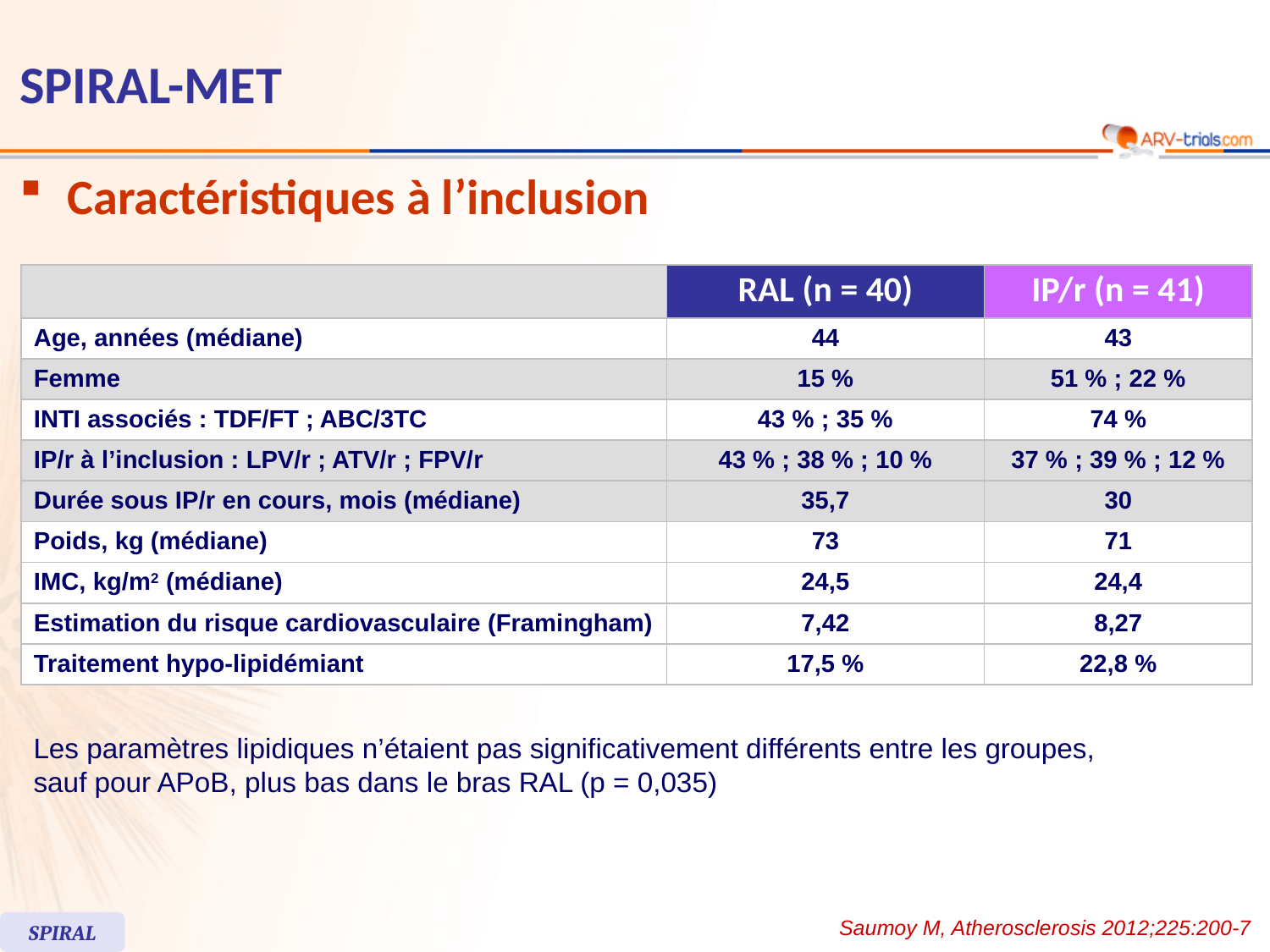

# SPIRAL-MET
Caractéristiques à l’inclusion
|  | RAL (n = 40) | IP/r (n = 41) |
| --- | --- | --- |
| Age, années (médiane) | 44 | 43 |
| Femme | 15 % | 51 % ; 22 % |
| INTI associés : TDF/FT ; ABC/3TC | 43 % ; 35 % | 74 % |
| IP/r à l’inclusion : LPV/r ; ATV/r ; FPV/r | 43 % ; 38 % ; 10 % | 37 % ; 39 % ; 12 % |
| Durée sous IP/r en cours, mois (médiane) | 35,7 | 30 |
| Poids, kg (médiane) | 73 | 71 |
| IMC, kg/m2 (médiane) | 24,5 | 24,4 |
| Estimation du risque cardiovasculaire (Framingham) | 7,42 | 8,27 |
| Traitement hypo-lipidémiant | 17,5 % | 22,8 % |
Les paramètres lipidiques n’étaient pas significativement différents entre les groupes,
sauf pour APoB, plus bas dans le bras RAL (p = 0,035)
Saumoy M, Atherosclerosis 2012;225:200-7
SPIRAL